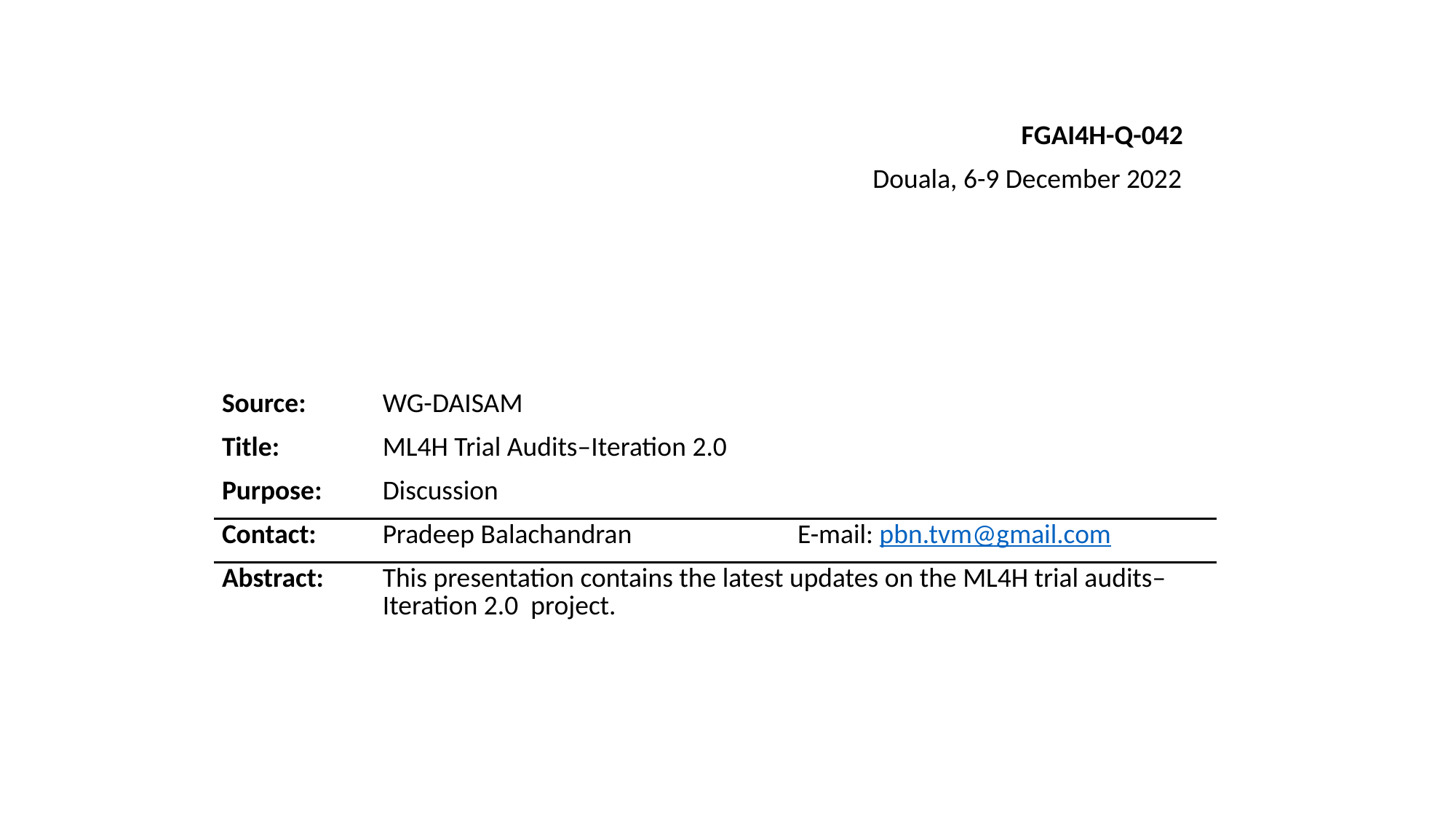

FGAI4H-Q-042
Douala, 6-9 December 2022
| Source: | WG-DAISAM |  |
| --- | --- | --- |
| Title: | ML4H Trial Audits–Iteration 2.0 |  |
| Purpose: | Discussion |  |
| Contact: | Pradeep Balachandran | E-mail: pbn.tvm@gmail.com |
| Abstract: | This presentation contains the latest updates on the ML4H trial audits–Iteration 2.0 project. |  |